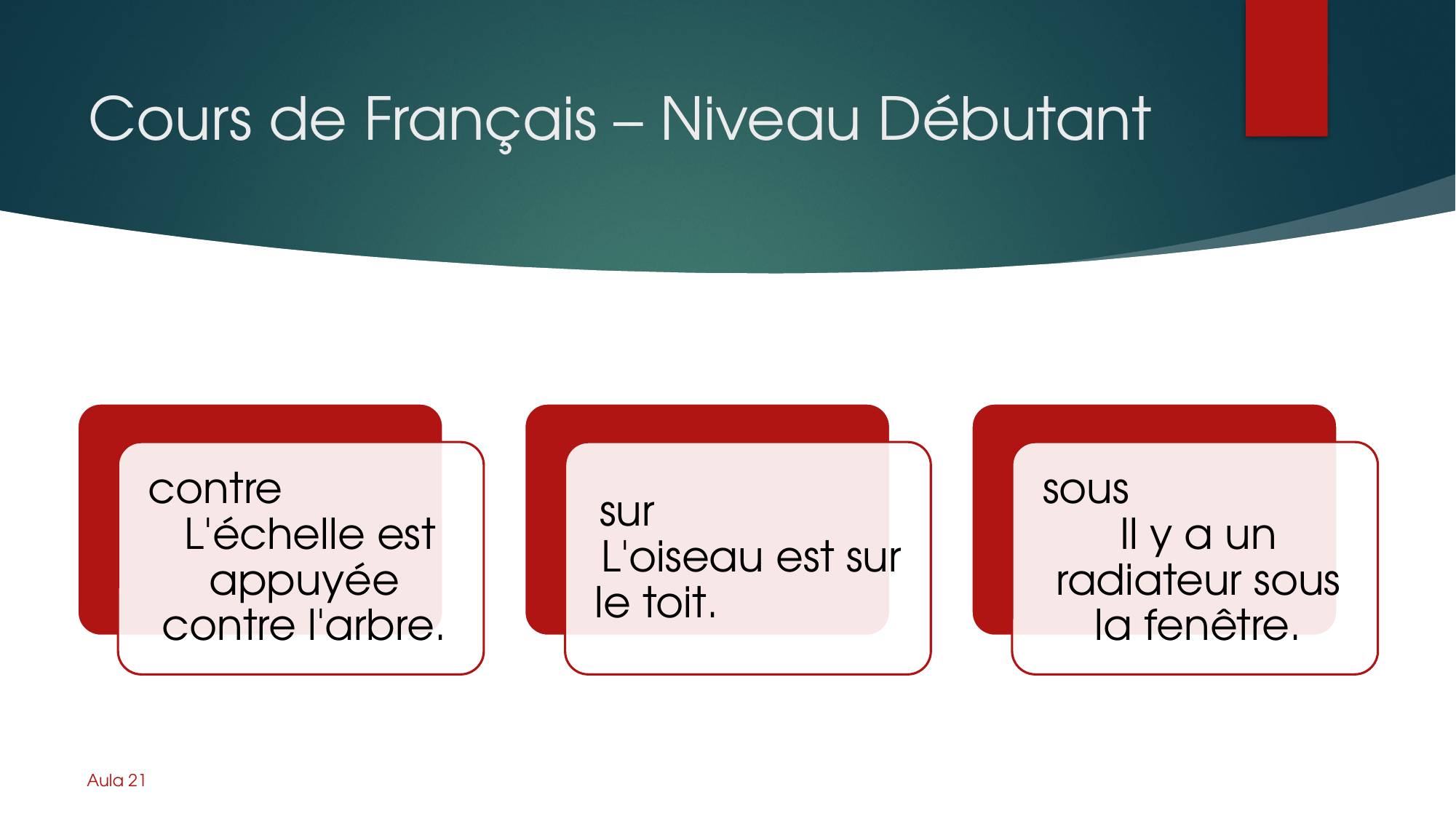

# Cours de Français – Niveau Débutant

contre                 L'échelle est appuyée contre l'arbre.
sur                      L'oiseau est sur le toit.
sous                    Il y a un radiateur sous la fenêtre.
Aula 21